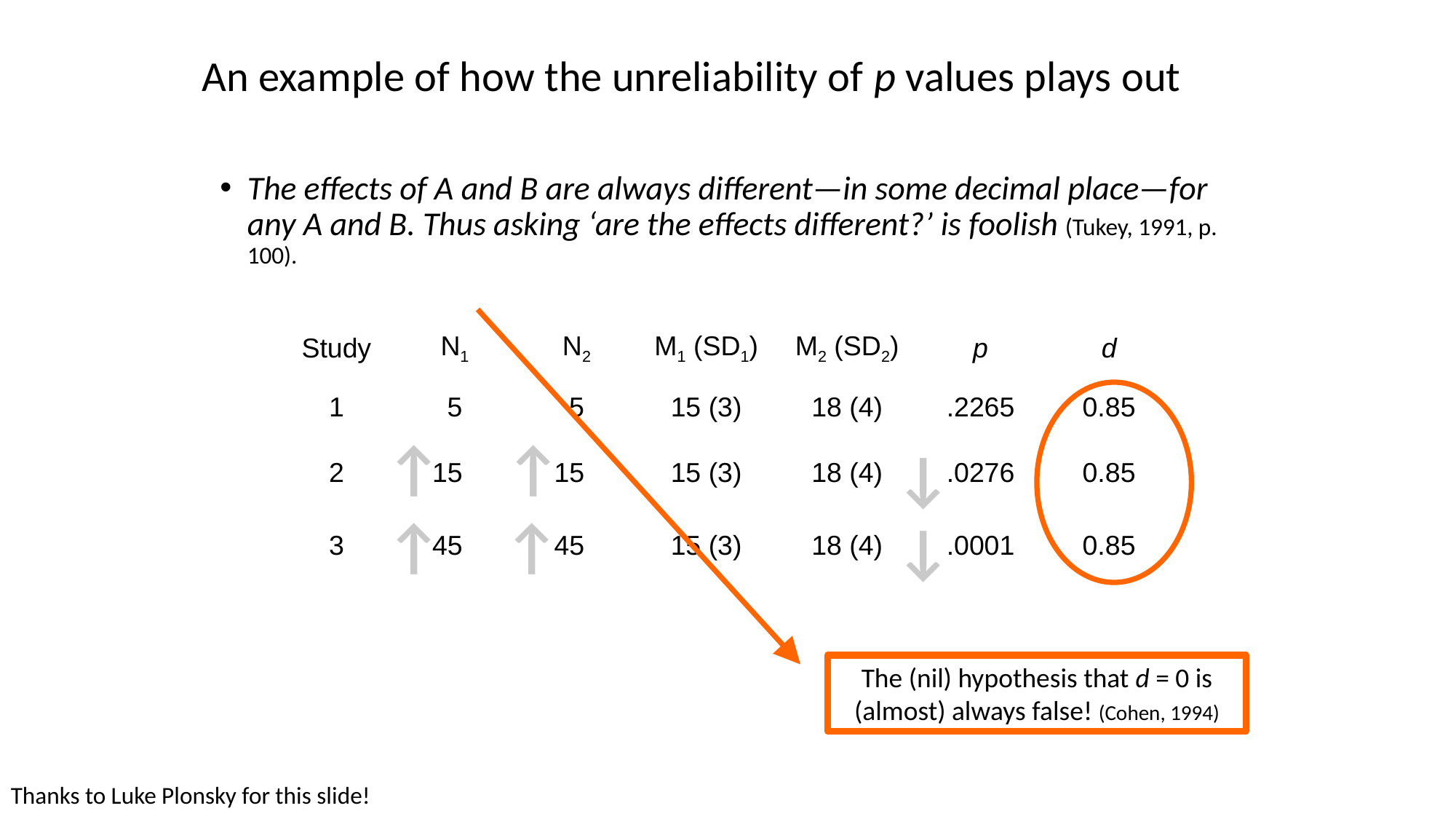

# An example of how the unreliability of p values plays out
The effects of A and B are always different—in some decimal place—for any A and B. Thus asking ‘are the effects different?’ is foolish (Tukey, 1991, p. 100).
| Study | N1 | N2 | M1 (SD1) | M2 (SD2) | p | d |
| --- | --- | --- | --- | --- | --- | --- |
| 1 | 5 | 5 | 15 (3) | 18 (4) | .2265 | 0.85 |

| 2 | 15 | 15 | 15 (3) | 18 (4) | .0276 | 0.85 |
| --- | --- | --- | --- | --- | --- | --- |
↑
↑
↓
| 3 | 45 | 45 | 15 (3) | 18 (4) | .0001 | 0.85 |
| --- | --- | --- | --- | --- | --- | --- |
↑
↑
↓
The (nil) hypothesis that d = 0 is (almost) always false! (Cohen, 1994)
Thanks to Luke Plonsky for this slide!